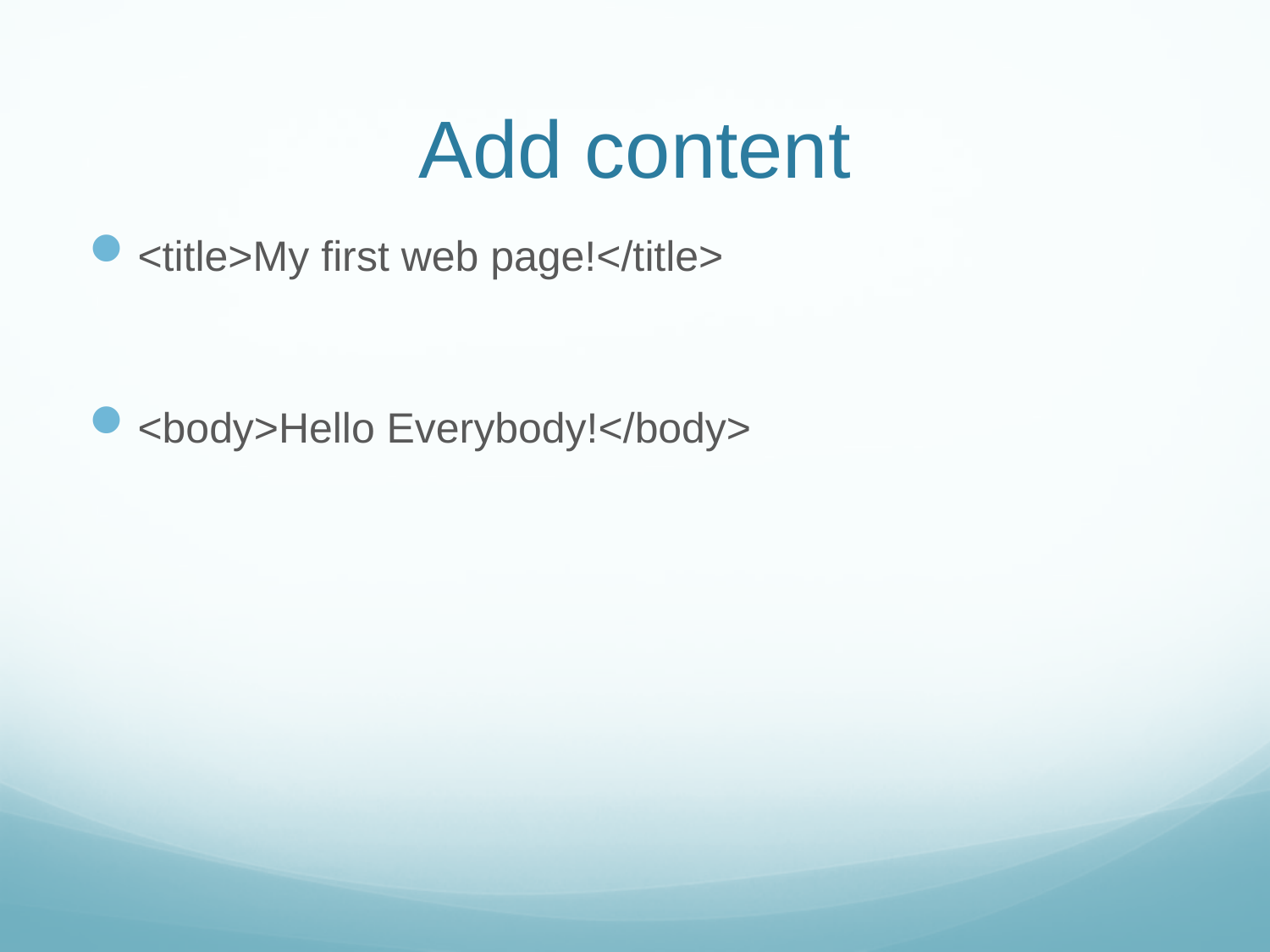

# Add content
<title>My first web page!</title>

<body>Hello Everybody!</body>